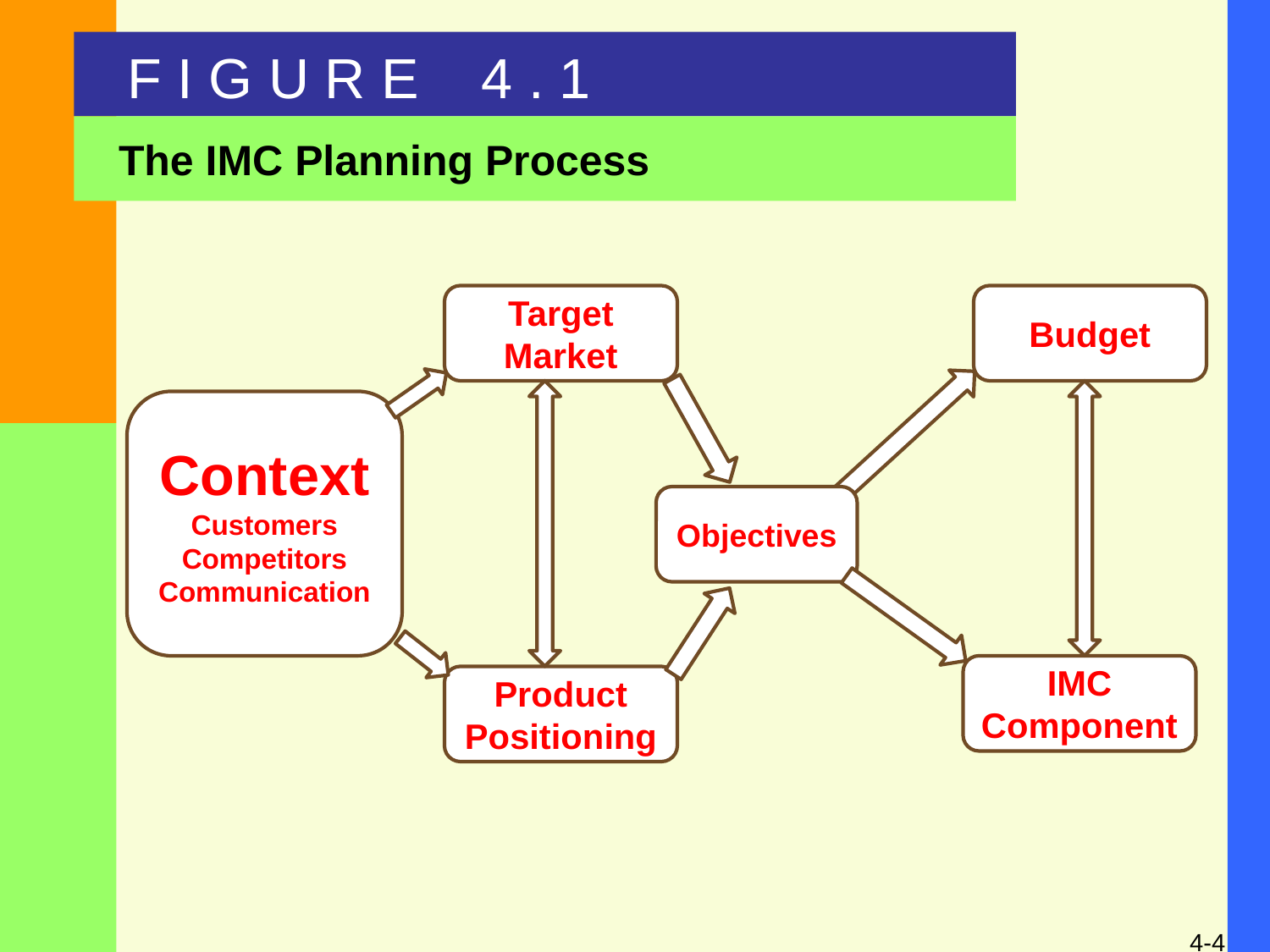

F I G U R E    4 . 1

The IMC Planning Process
Target
Market
Budget

Context
Customers
Competitors
Communication

Objectives

IMC
Component
Product
Positioning
4-4